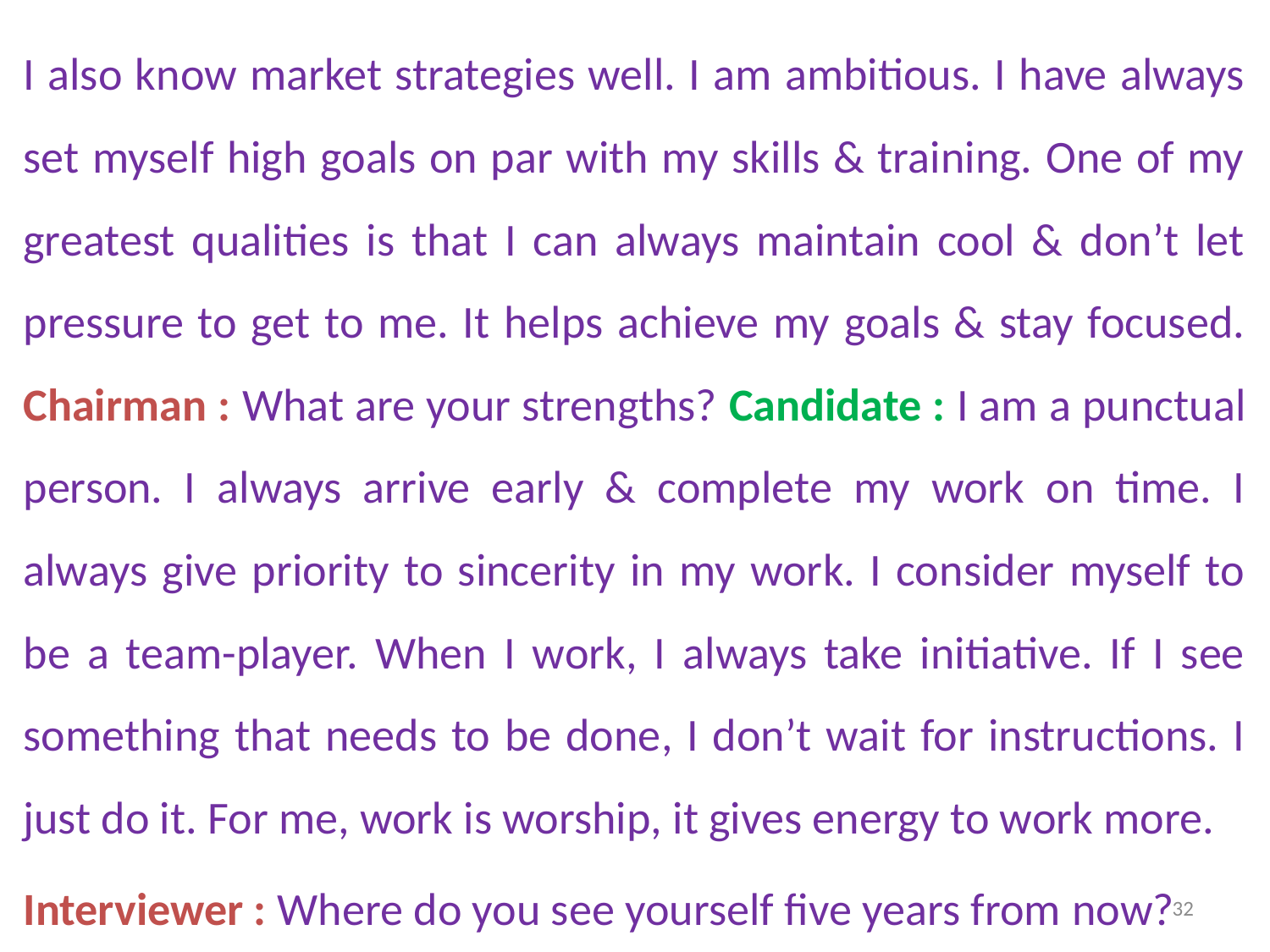

I also know market strategies well. I am ambitious. I have always set myself high goals on par with my skills & training. One of my greatest qualities is that I can always maintain cool & don’t let pressure to get to me. It helps achieve my goals & stay focused. Chairman : What are your strengths? Candidate : I am a punctual person. I always arrive early & complete my work on time. I always give priority to sincerity in my work. I consider myself to be a team-player. When I work, I always take initiative. If I see something that needs to be done, I don’t wait for instructions. I just do it. For me, work is worship, it gives energy to work more.
Interviewer : Where do you see yourself five years from now?

32